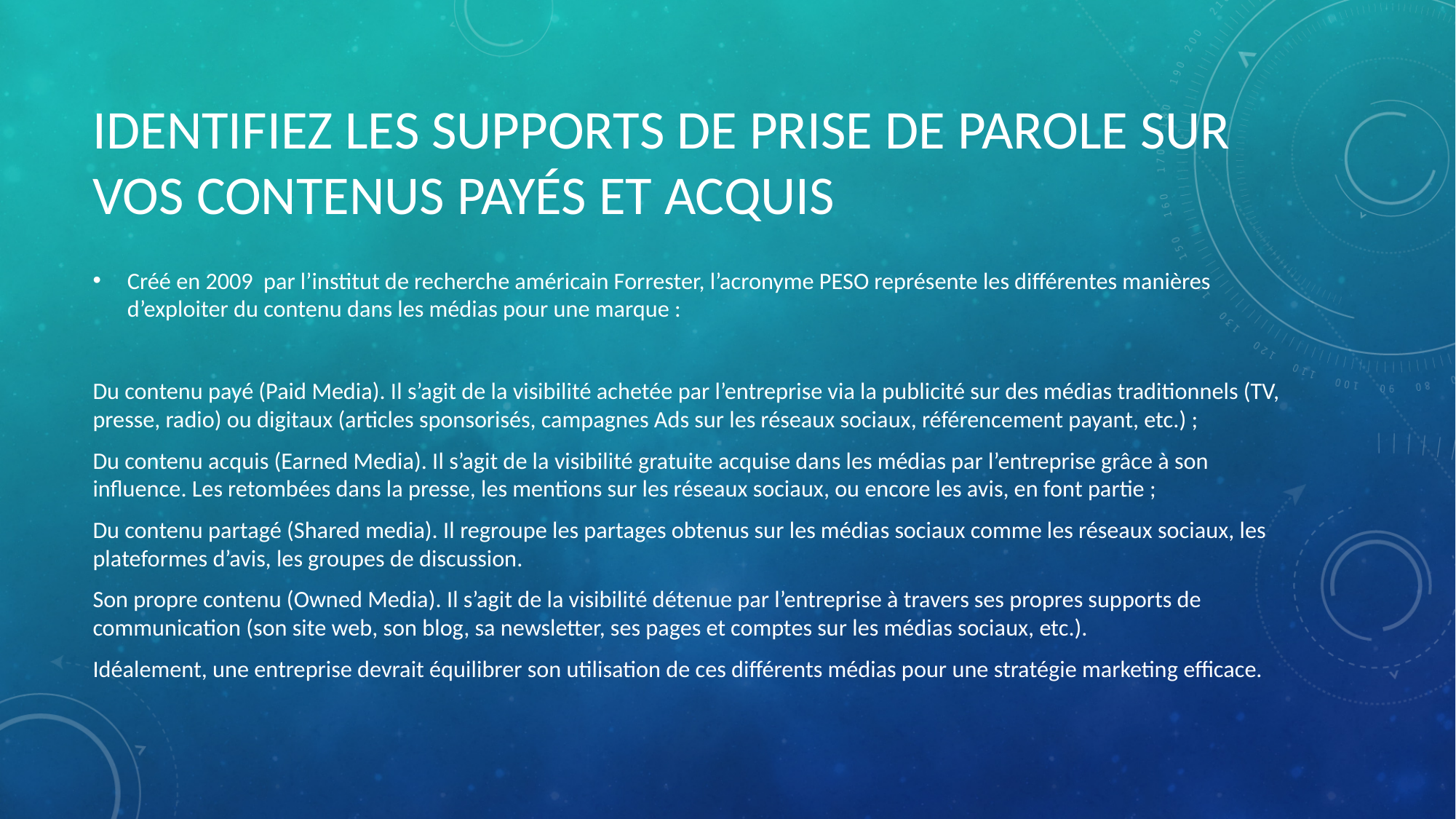

# Identifiez les supports de prise de parole sur vos contenus payés et acquis
Créé en 2009  par l’institut de recherche américain Forrester, l’acronyme PESO représente les différentes manières d’exploiter du contenu dans les médias pour une marque :

Du contenu payé (Paid Media). Il s’agit de la visibilité achetée par l’entreprise via la publicité sur des médias traditionnels (TV, presse, radio) ou digitaux (articles sponsorisés, campagnes Ads sur les réseaux sociaux, référencement payant, etc.) ;
Du contenu acquis (Earned Media). Il s’agit de la visibilité gratuite acquise dans les médias par l’entreprise grâce à son influence. Les retombées dans la presse, les mentions sur les réseaux sociaux, ou encore les avis, en font partie ;
Du contenu partagé (Shared media). Il regroupe les partages obtenus sur les médias sociaux comme les réseaux sociaux, les plateformes d’avis, les groupes de discussion.
Son propre contenu (Owned Media). Il s’agit de la visibilité détenue par l’entreprise à travers ses propres supports de communication (son site web, son blog, sa newsletter, ses pages et comptes sur les médias sociaux, etc.).
Idéalement, une entreprise devrait équilibrer son utilisation de ces différents médias pour une stratégie marketing efficace.